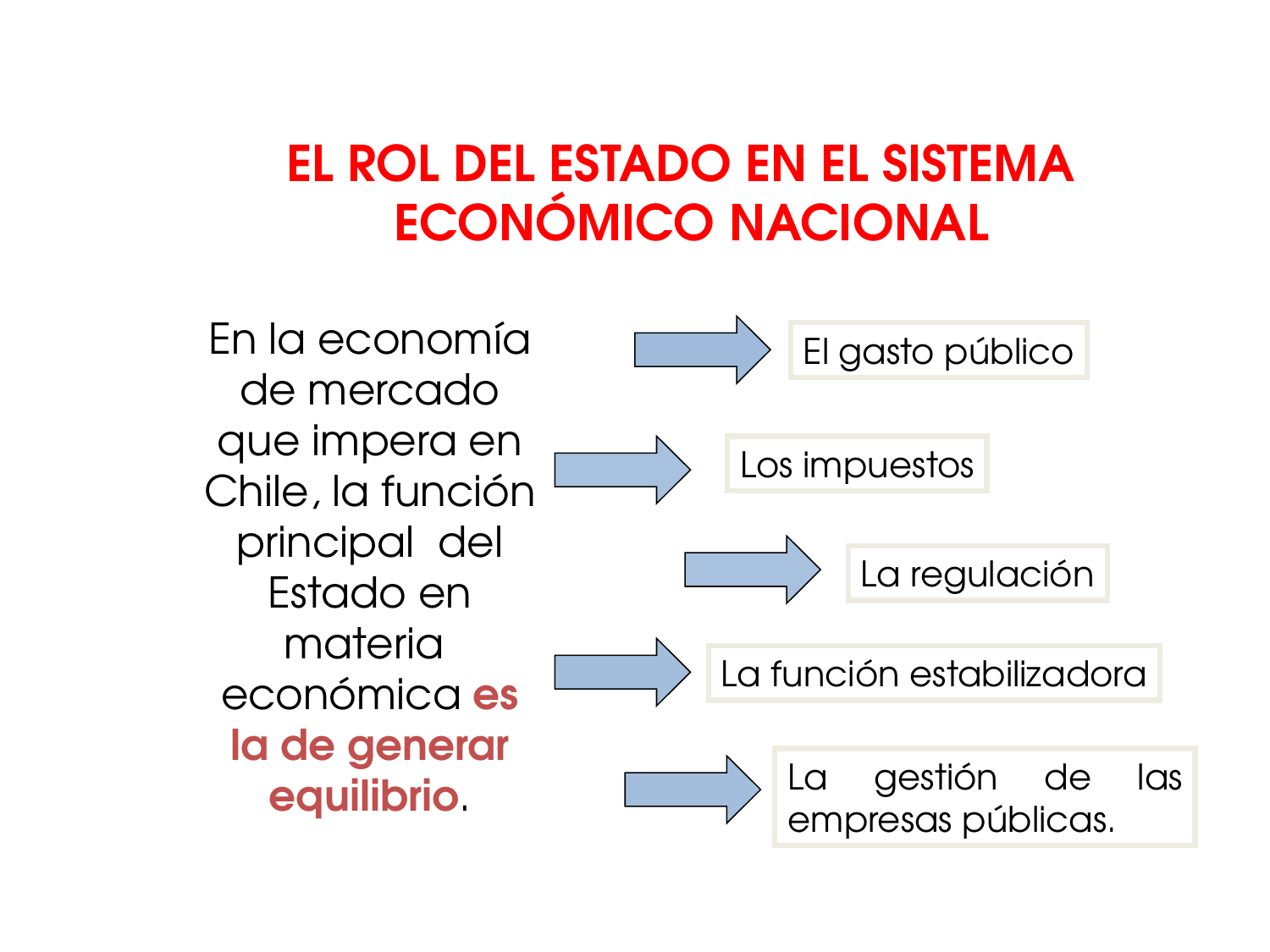

EL ROL DEL ESTADO EN EL SISTEMA
    ECONÓMICO NACIONAL
En la economía de mercado que impera en Chile, la función principal  del Estado en materia  económica es la de generar equilibrio.

El gasto público

Los impuestos

La regulación

La función estabilizadora
La gestión de las empresas públicas.